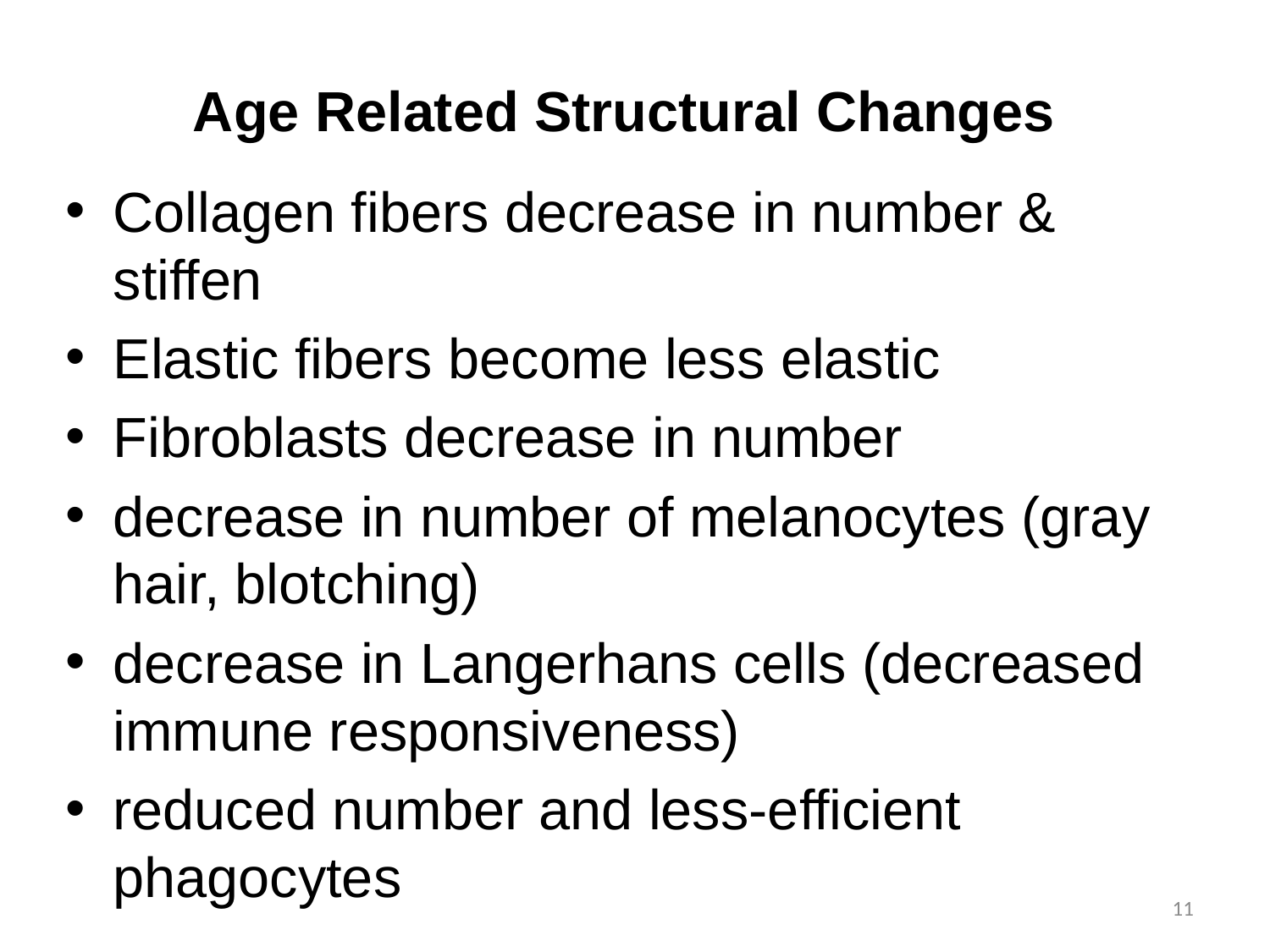

# Age Related Structural Changes
Collagen fibers decrease in number & stiffen
Elastic fibers become less elastic
Fibroblasts decrease in number
decrease in number of melanocytes (gray hair, blotching)
decrease in Langerhans cells (decreased immune responsiveness)
reduced number and less-efficient phagocytes
11